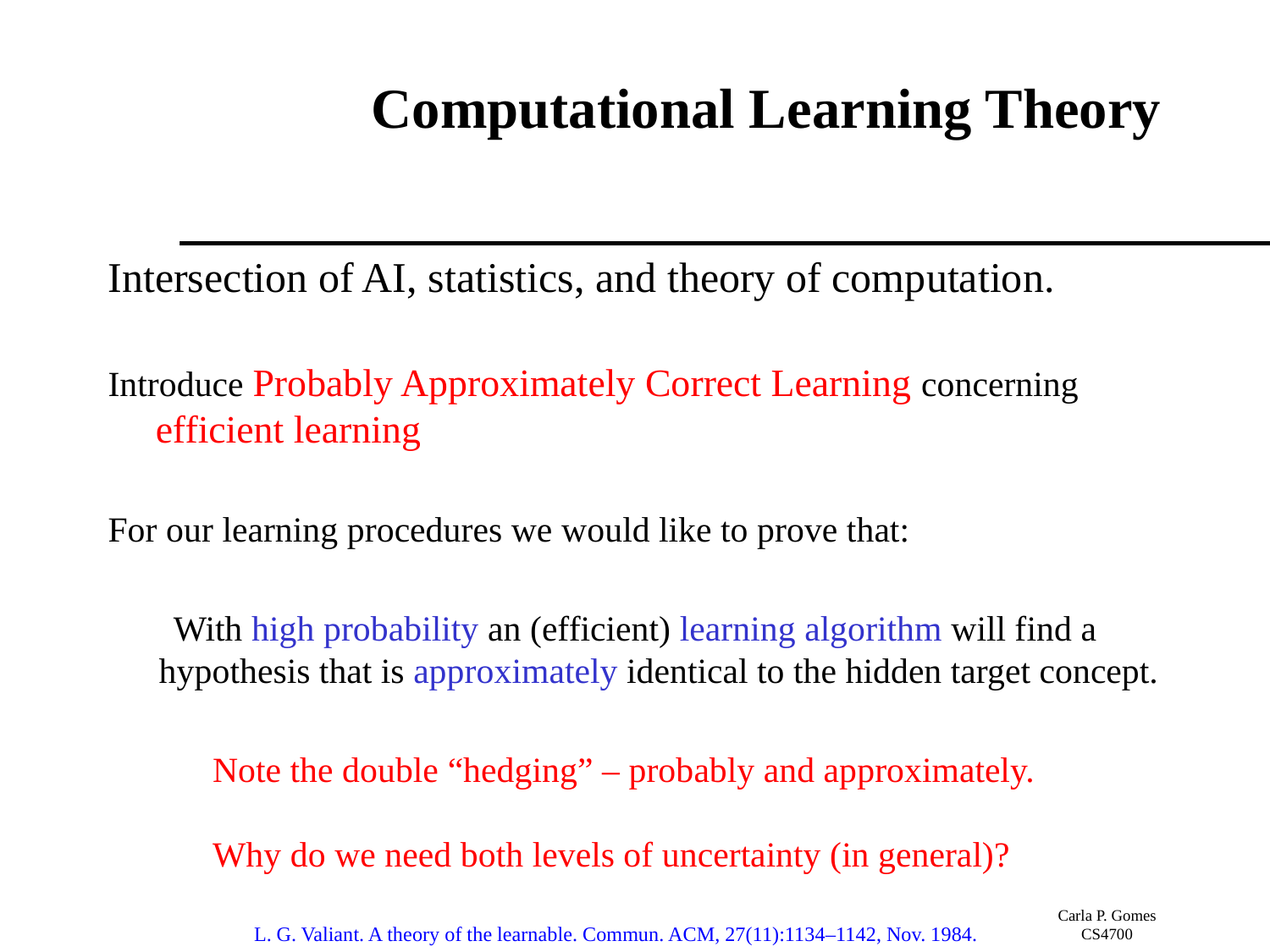

# Computational Learning Theory
Intersection of AI, statistics, and theory of computation.

Introduce Probably Approximately Correct Learning concerning efficient learning

For our learning procedures we would like to prove that:

With high probability an (efficient) learning algorithm will find a hypothesis that is approximately identical to the hidden target concept.

Note the double “hedging” – probably and approximately.

Why do we need both levels of uncertainty (in general)?
 L. G. Valiant. A theory of the learnable. Commun. ACM, 27(11):1134–1142, Nov. 1984.